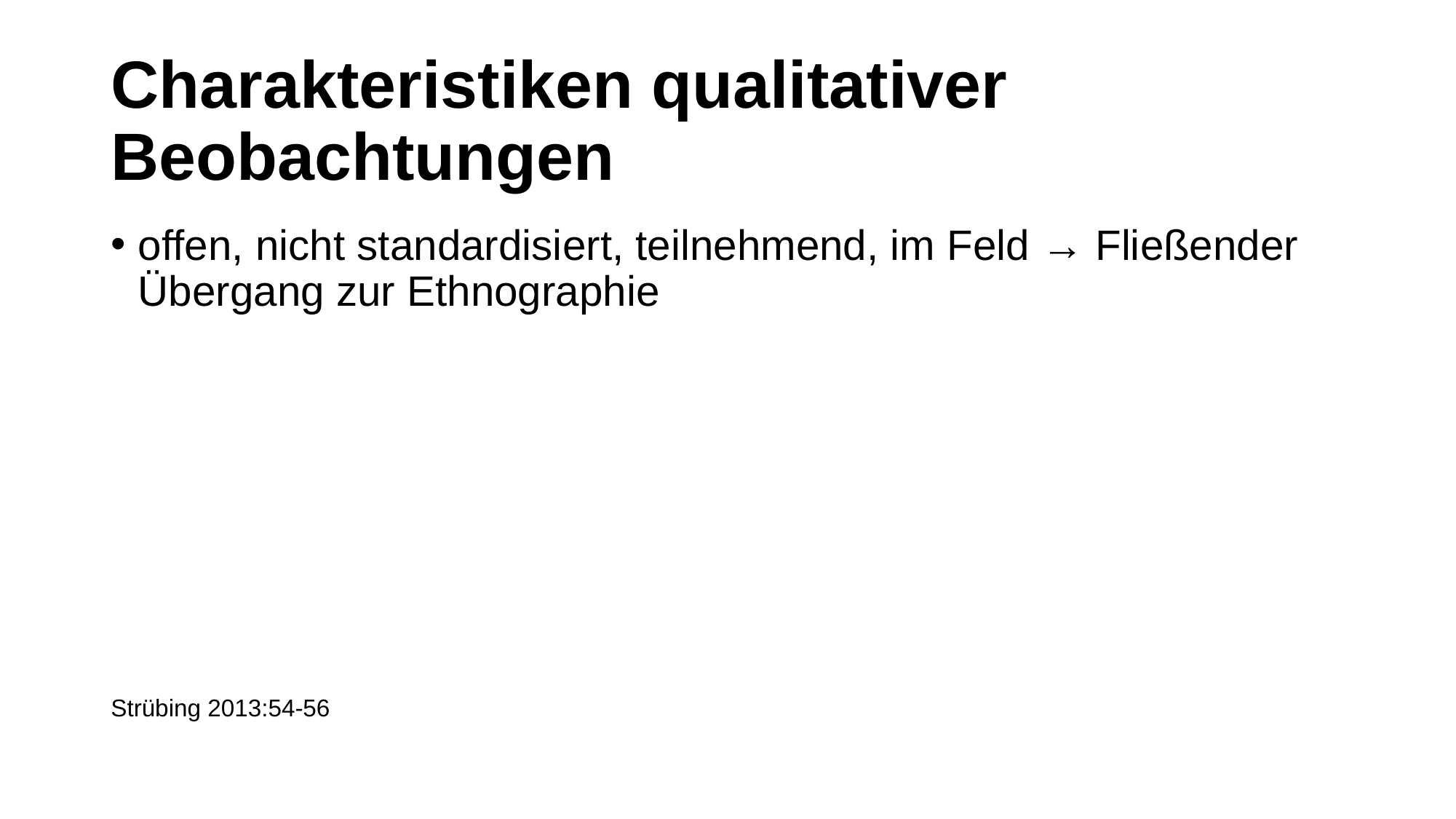

# Charakteristiken qualitativer Beobachtungen
offen, nicht standardisiert, teilnehmend, im Feld → Fließender Übergang zur Ethnographie

Strübing 2013:54-56